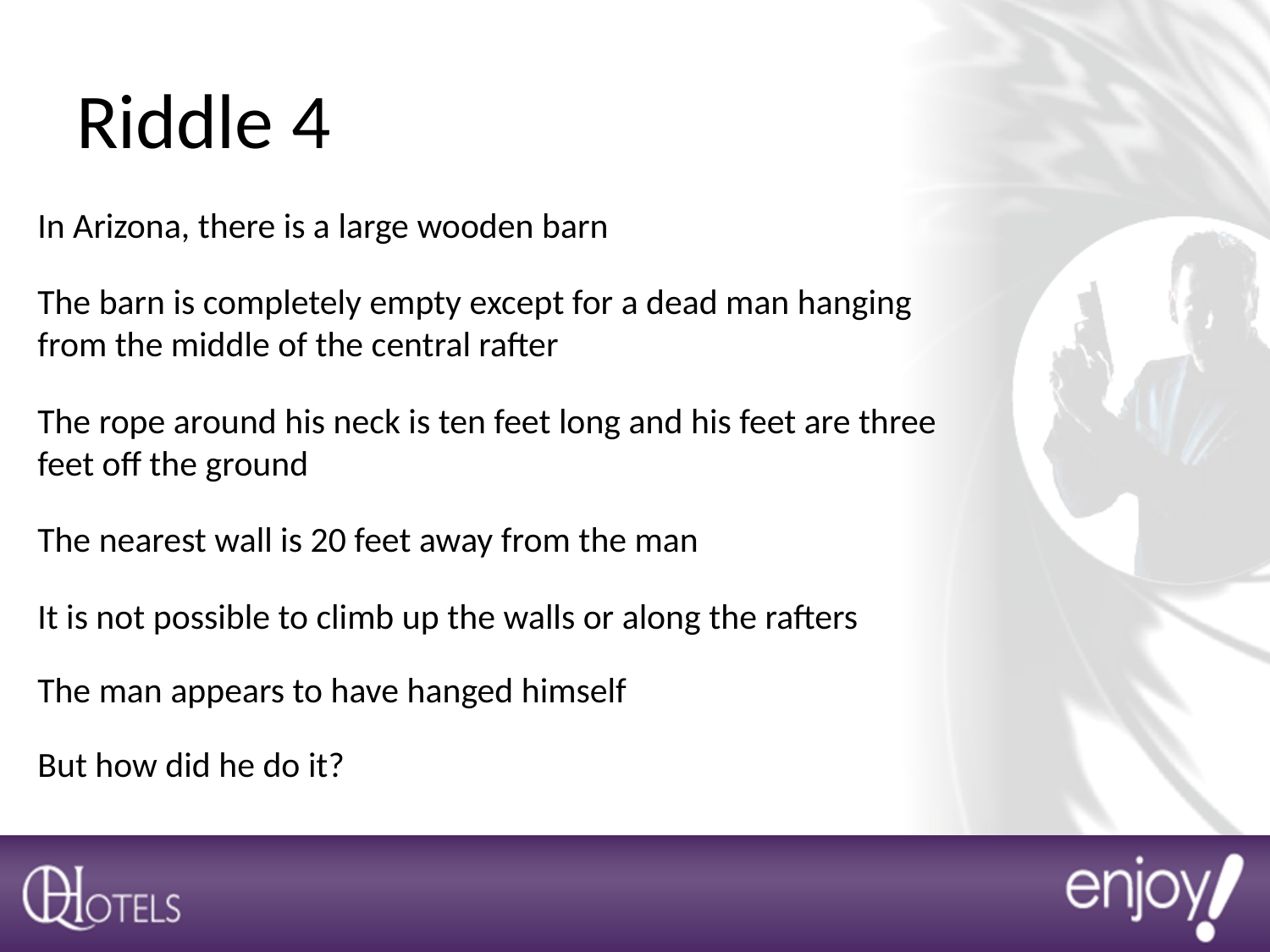

# Riddle 4
In Arizona, there is a large wooden barn

The barn is completely empty except for a dead man hanging from the middle of the central rafter

The rope around his neck is ten feet long and his feet are three feet off the ground

The nearest wall is 20 feet away from the man

It is not possible to climb up the walls or along the rafters

The man appears to have hanged himself

But how did he do it?